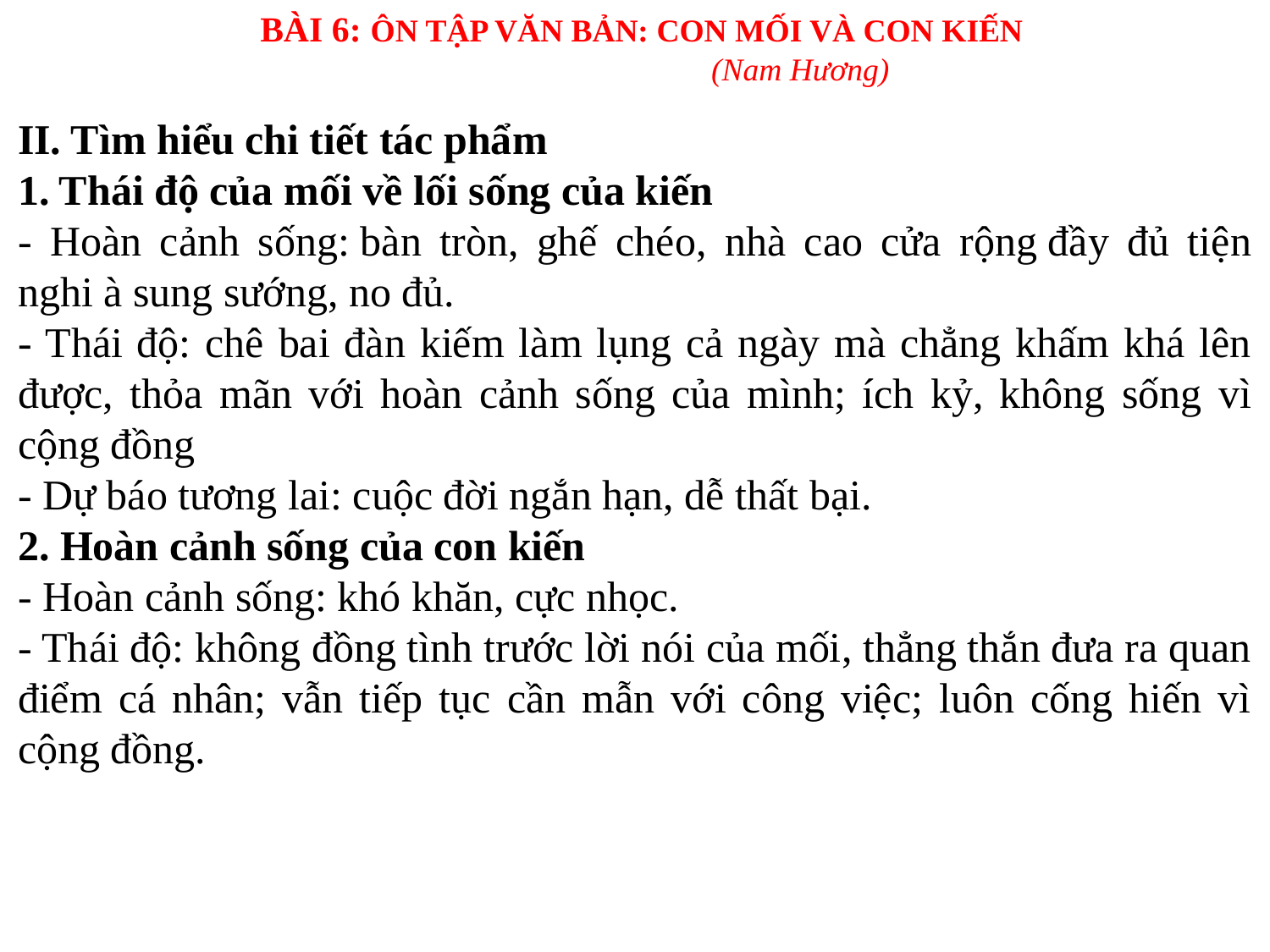

BÀI 6: ÔN TẬP VĂN BẢN: CON MỐI VÀ CON KIẾN
(Nam Hương)

II. Tìm hiểu chi tiết tác phẩm
1. Thái độ của mối về lối sống của kiến
- Hoàn cảnh sống: bàn tròn, ghế chéo, nhà cao cửa rộng đầy đủ tiện nghi à sung sướng, no đủ.
- Thái độ: chê bai đàn kiếm làm lụng cả ngày mà chẳng khấm khá lên được, thỏa mãn với hoàn cảnh sống của mình; ích kỷ, không sống vì cộng đồng
- Dự báo tương lai: cuộc đời ngắn hạn, dễ thất bại.
2. Hoàn cảnh sống của con kiến
- Hoàn cảnh sống: khó khăn, cực nhọc.
- Thái độ: không đồng tình trước lời nói của mối, thẳng thắn đưa ra quan điểm cá nhân; vẫn tiếp tục cần mẫn với công việc; luôn cống hiến vì cộng đồng.